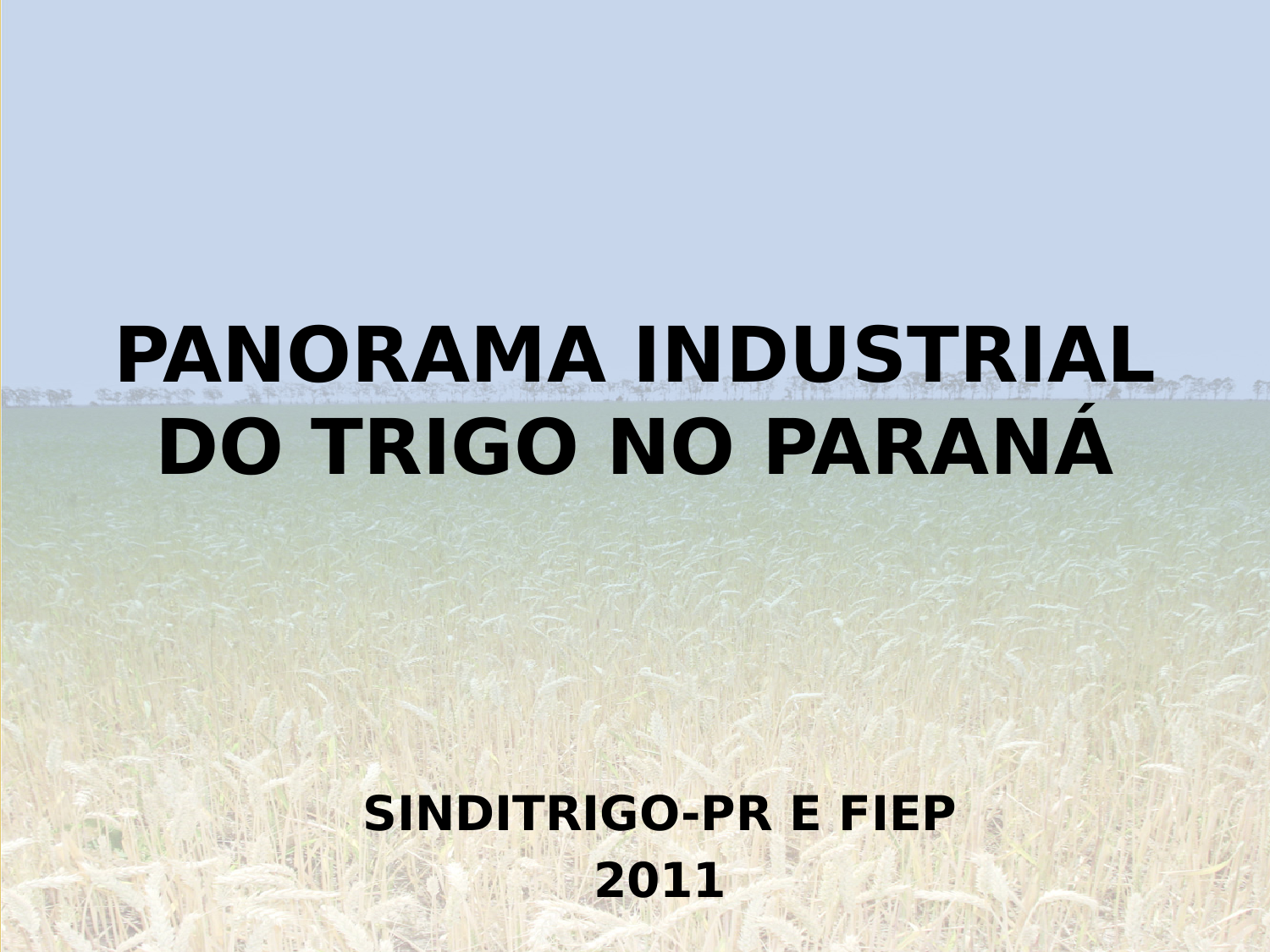

# PANORAMA INDUSTRIAL DO TRIGO NO PARANÁ
SINDITRIGO-PR E FIEP
2011